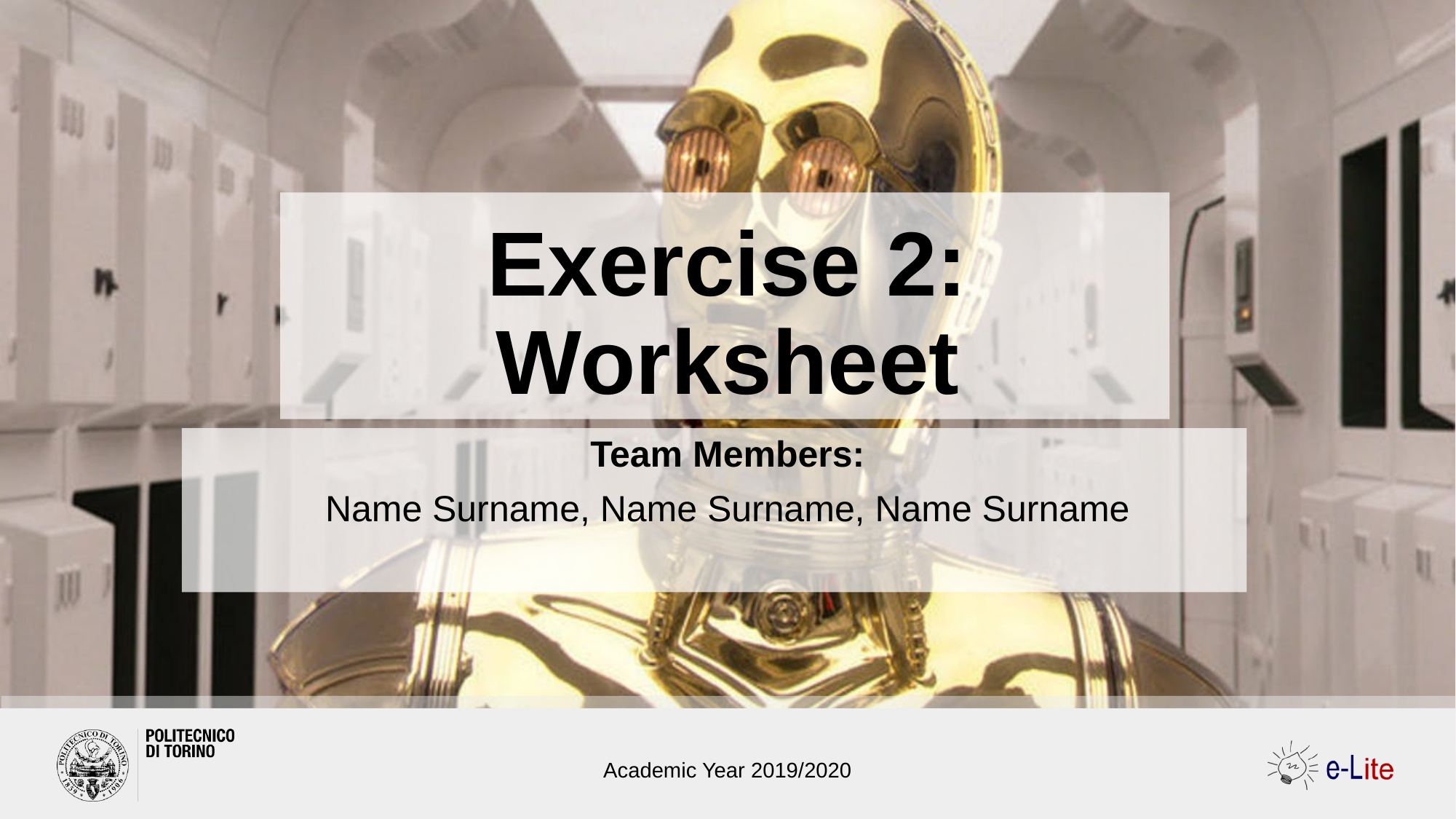

# Exercise 2: Worksheet

Team Members:
Name Surname, Name Surname, Name Surname
Academic Year 2019/2020